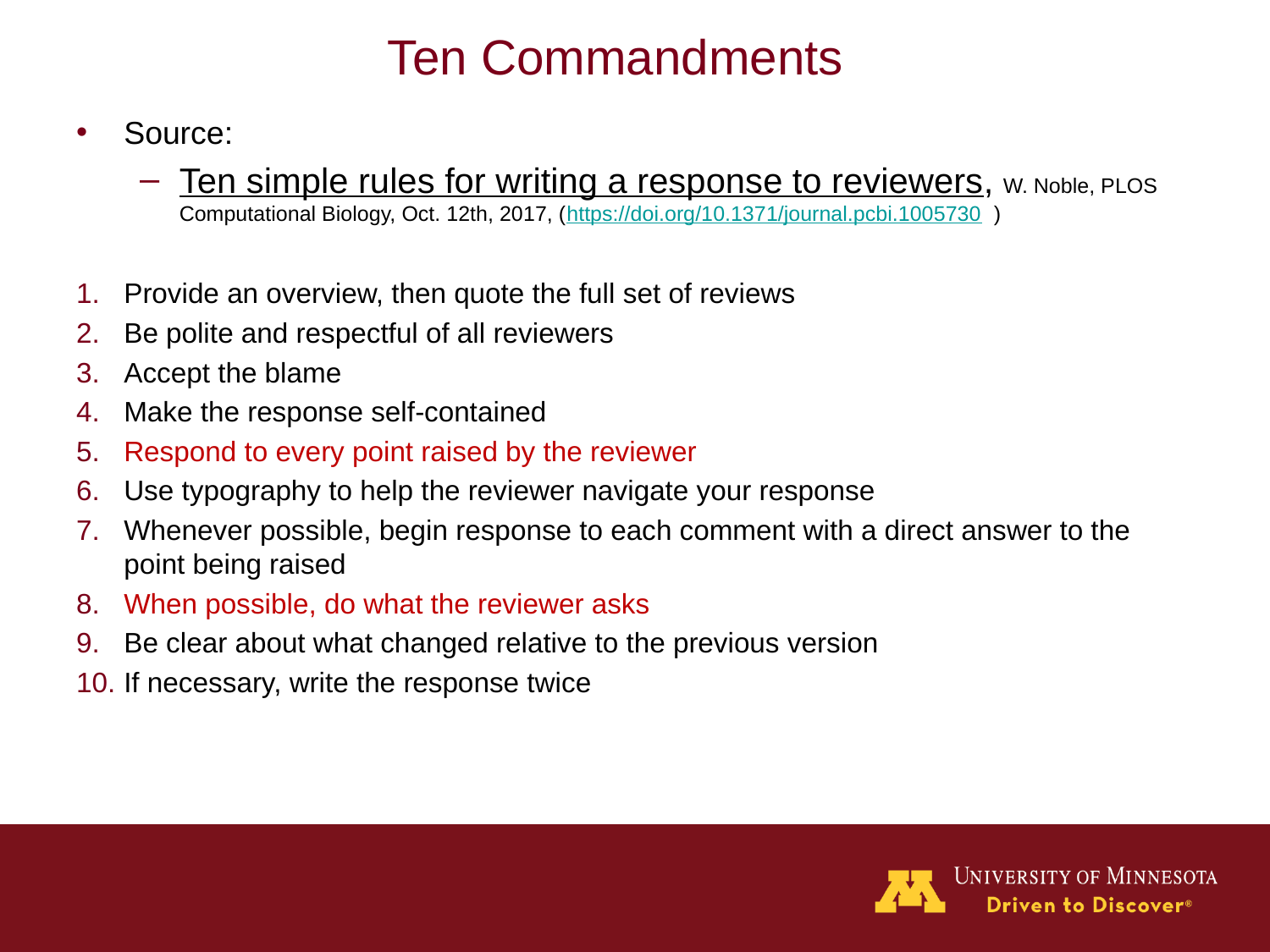

# Ten Commandments
Source:
Ten simple rules for writing a response to reviewers, W. Noble, PLOS Computational Biology, Oct. 12th, 2017, (https://doi.org/10.1371/journal.pcbi.1005730  )

Provide an overview, then quote the full set of reviews
Be polite and respectful of all reviewers
Accept the blame
Make the response self-contained
Respond to every point raised by the reviewer
Use typography to help the reviewer navigate your response
Whenever possible, begin response to each comment with a direct answer to the point being raised
When possible, do what the reviewer asks
Be clear about what changed relative to the previous version
If necessary, write the response twice